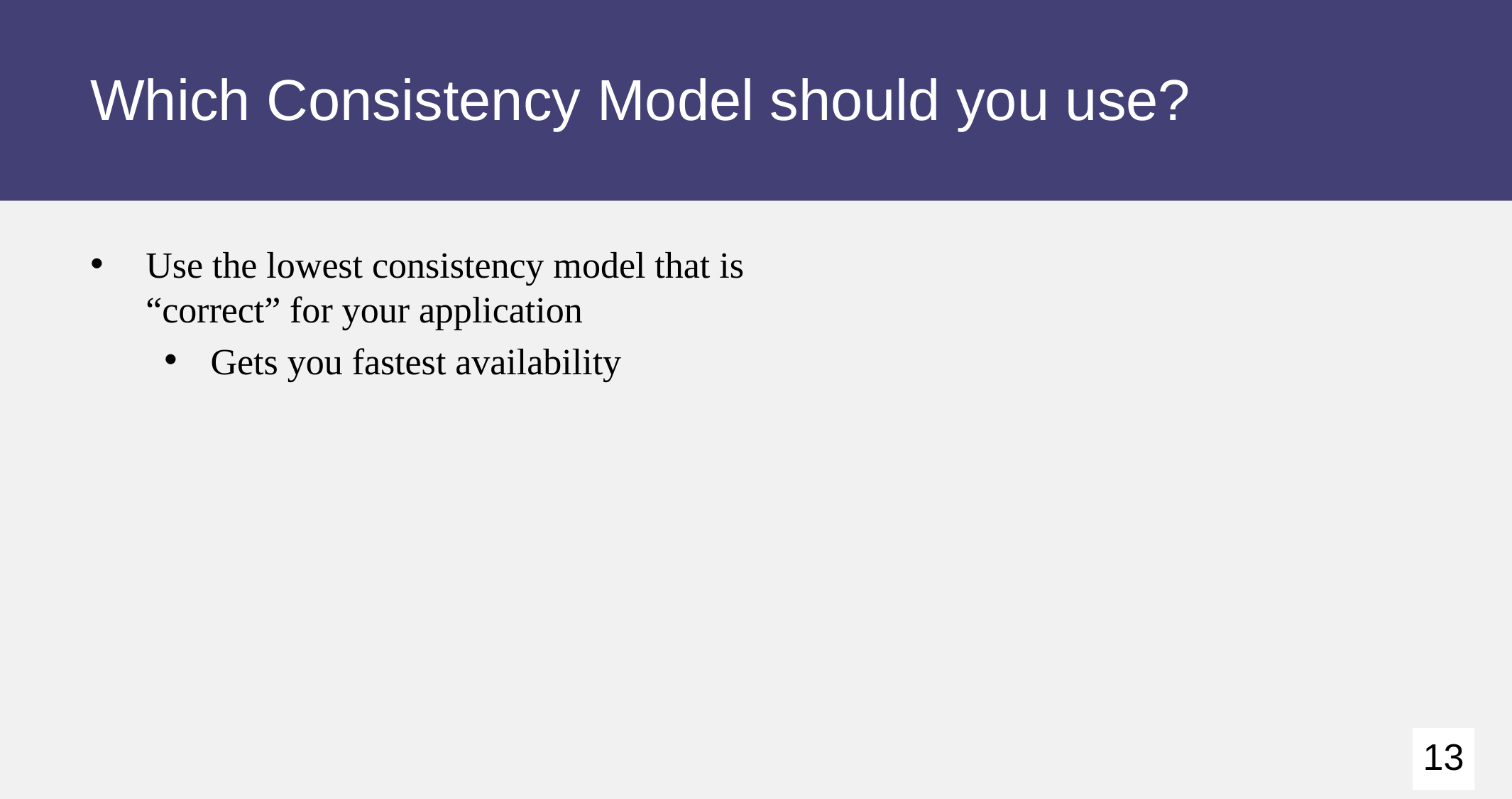

# Which Consistency Model should you use?
Use the lowest consistency model that is “correct” for your application
Gets you fastest availability
13